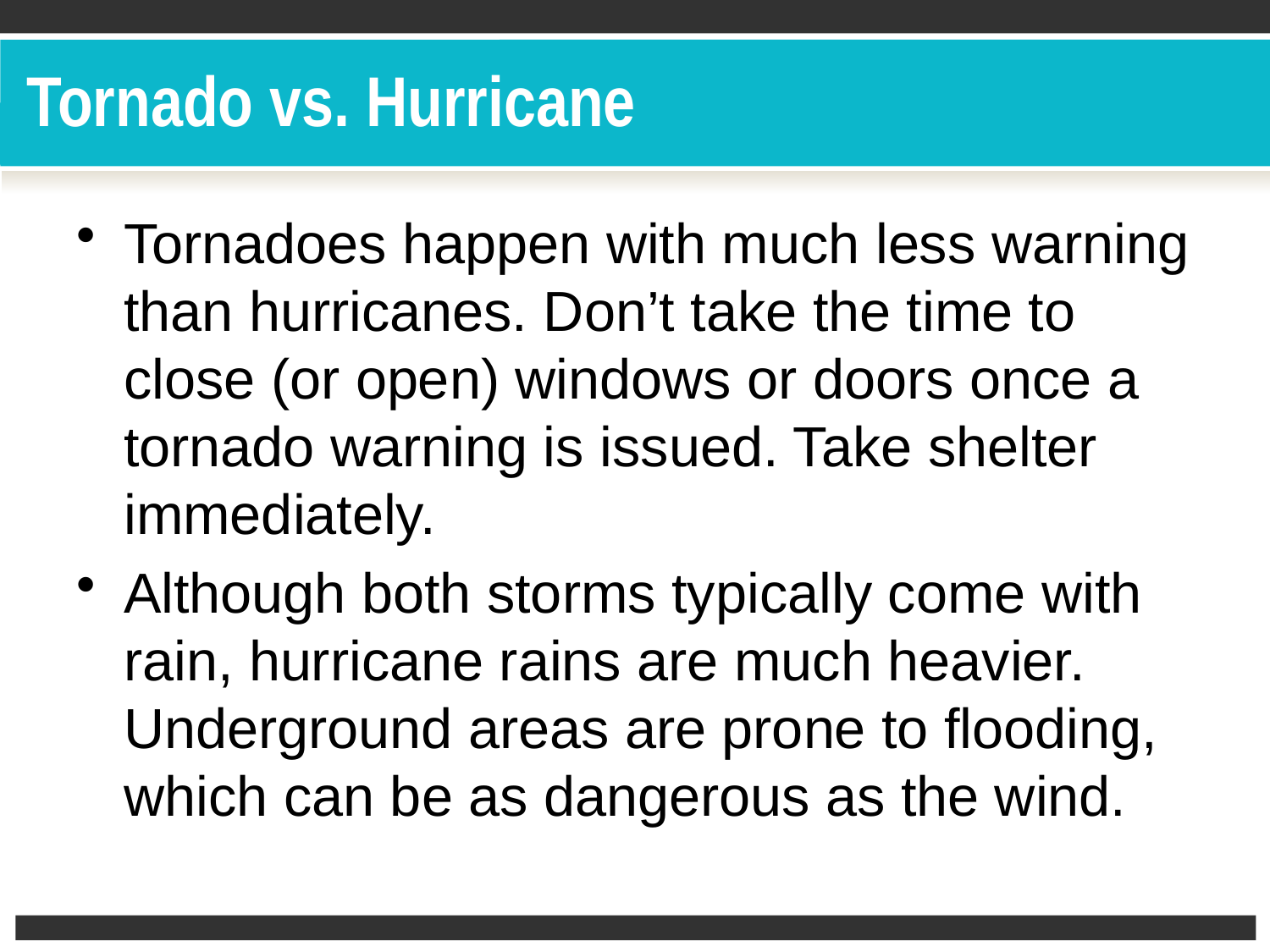

# Tornado vs. Hurricane
Tornadoes happen with much less warning than hurricanes. Don’t take the time to close (or open) windows or doors once a tornado warning is issued. Take shelter immediately.
Although both storms typically come with rain, hurricane rains are much heavier. Underground areas are prone to flooding, which can be as dangerous as the wind.